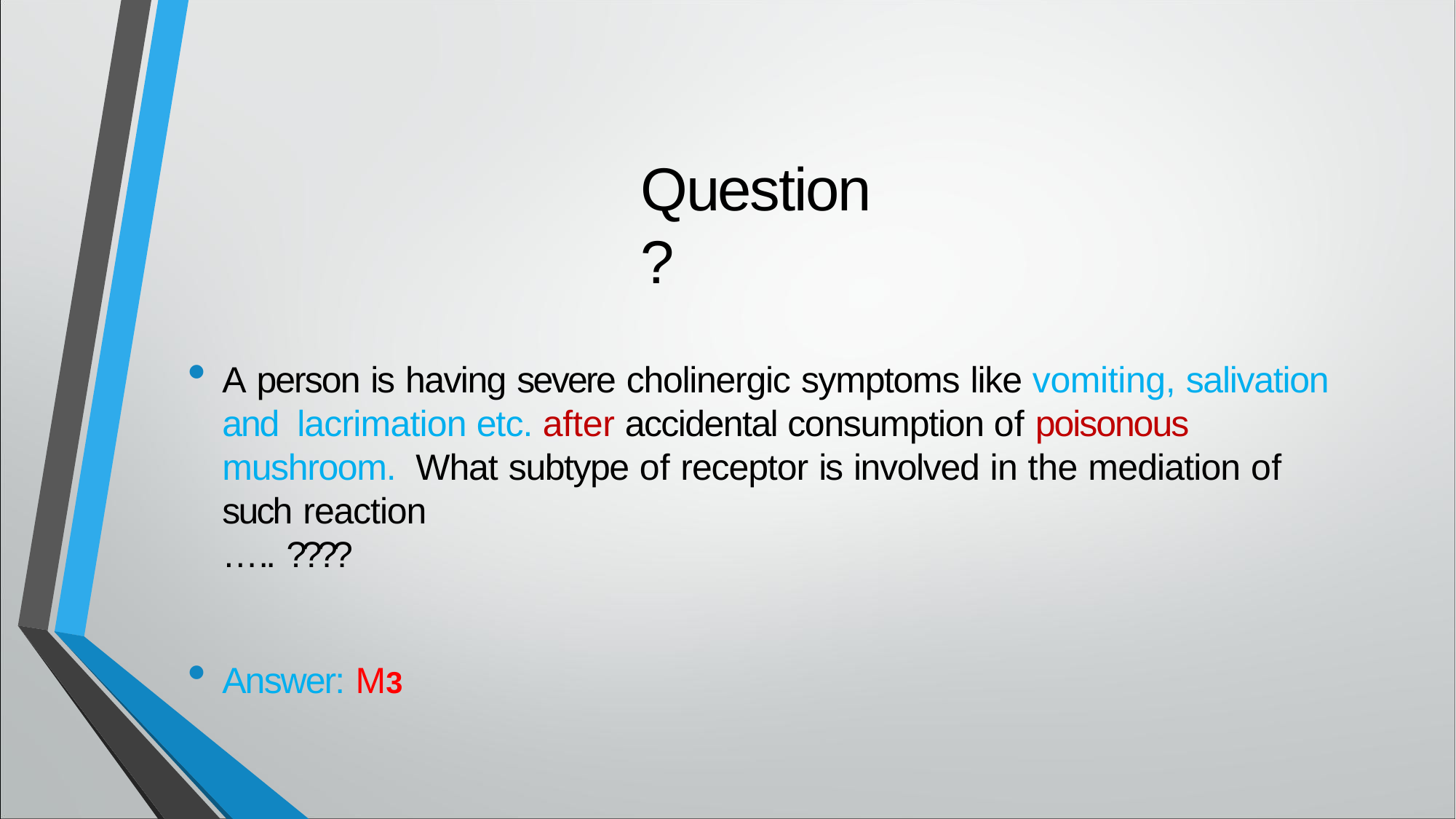

# Question ?
A person is having severe cholinergic symptoms like vomiting, salivation and  lacrimation etc. after accidental consumption of poisonous mushroom.  What subtype of receptor is involved in the mediation of such reaction
….. ????

Answer: M3